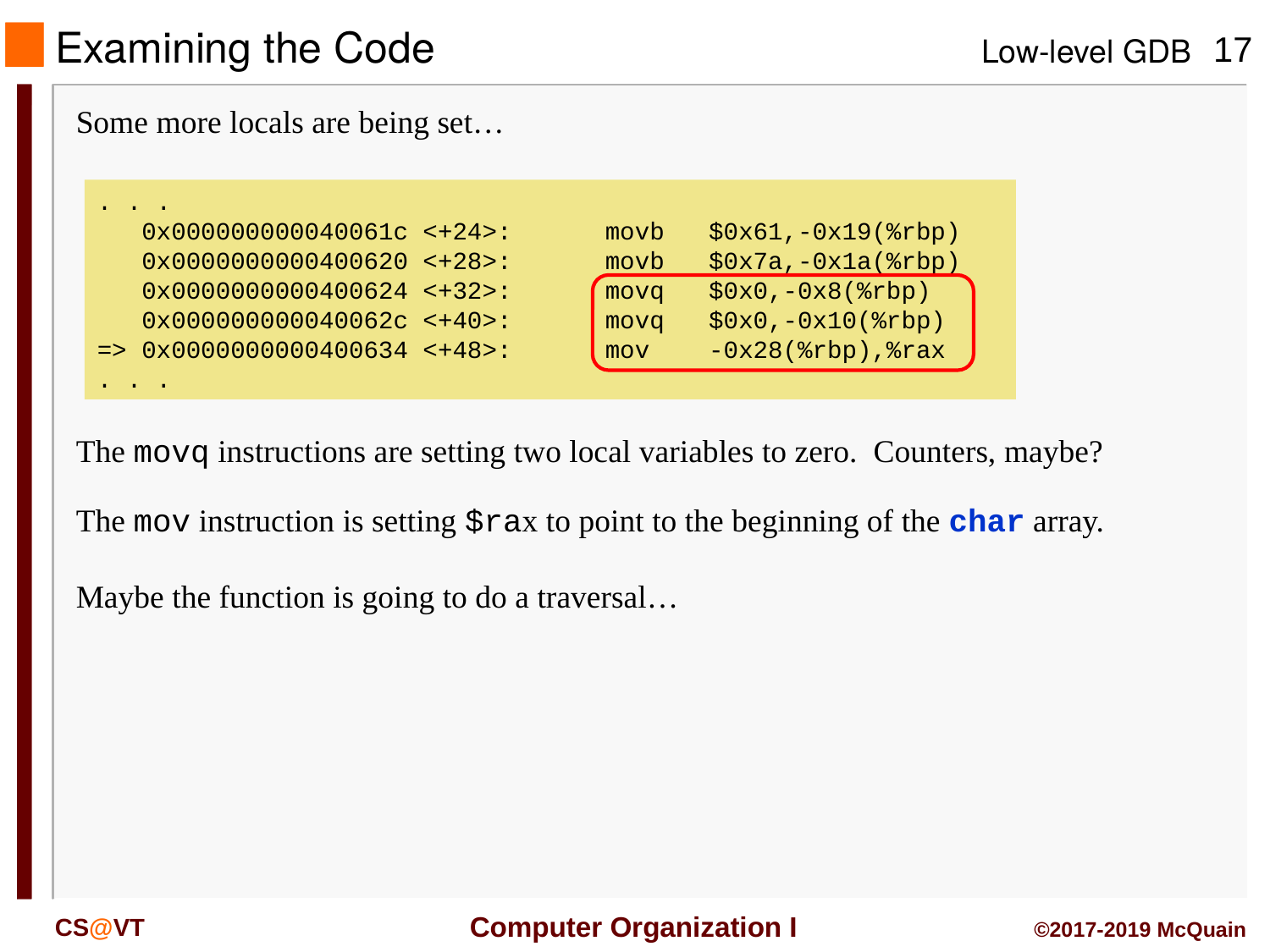

Examining the Code
#
Some more locals are being set…
. . .
   0x000000000040061c <+24>:	movb   $0x61,-0x19(%rbp)
   0x0000000000400620 <+28>:	movb   $0x7a,-0x1a(%rbp)
   0x0000000000400624 <+32>:	movq   $0x0,-0x8(%rbp)
   0x000000000040062c <+40>:	movq   $0x0,-0x10(%rbp)
=> 0x0000000000400634 <+48>:	mov    -0x28(%rbp),%rax
. . .

The movq instructions are setting two local variables to zero.  Counters, maybe?
The mov instruction is setting $rax to point to the beginning of the char array.

Maybe the function is going to do a traversal…